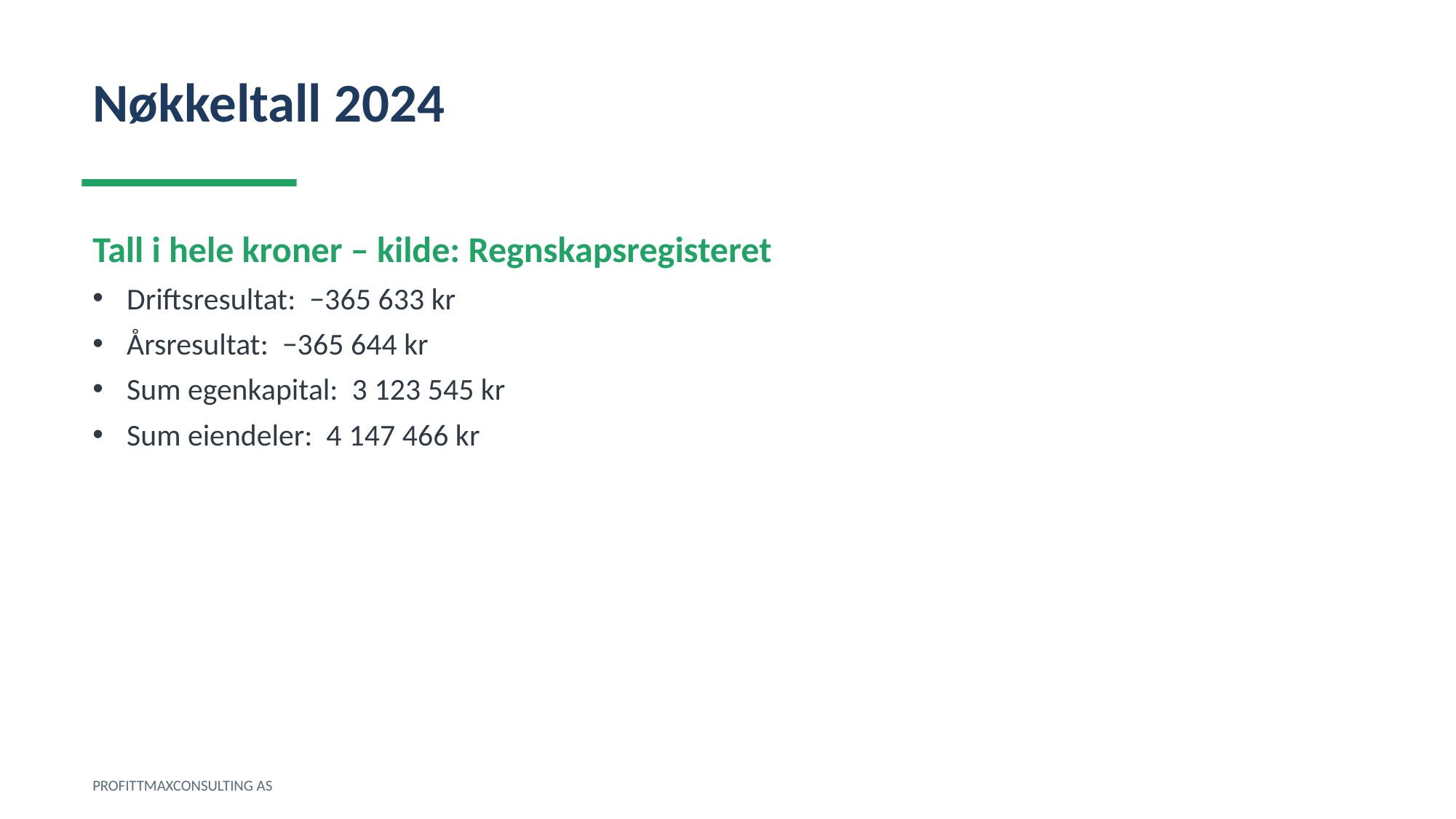

Nøkkeltall 2024

Tall i hele kroner – kilde: Regnskapsregisteret
Driftsresultat:  −365 633 kr
Årsresultat:  −365 644 kr
Sum egenkapital:  3 123 545 kr
Sum eiendeler:  4 147 466 kr
PROFITTMAXCONSULTING AS